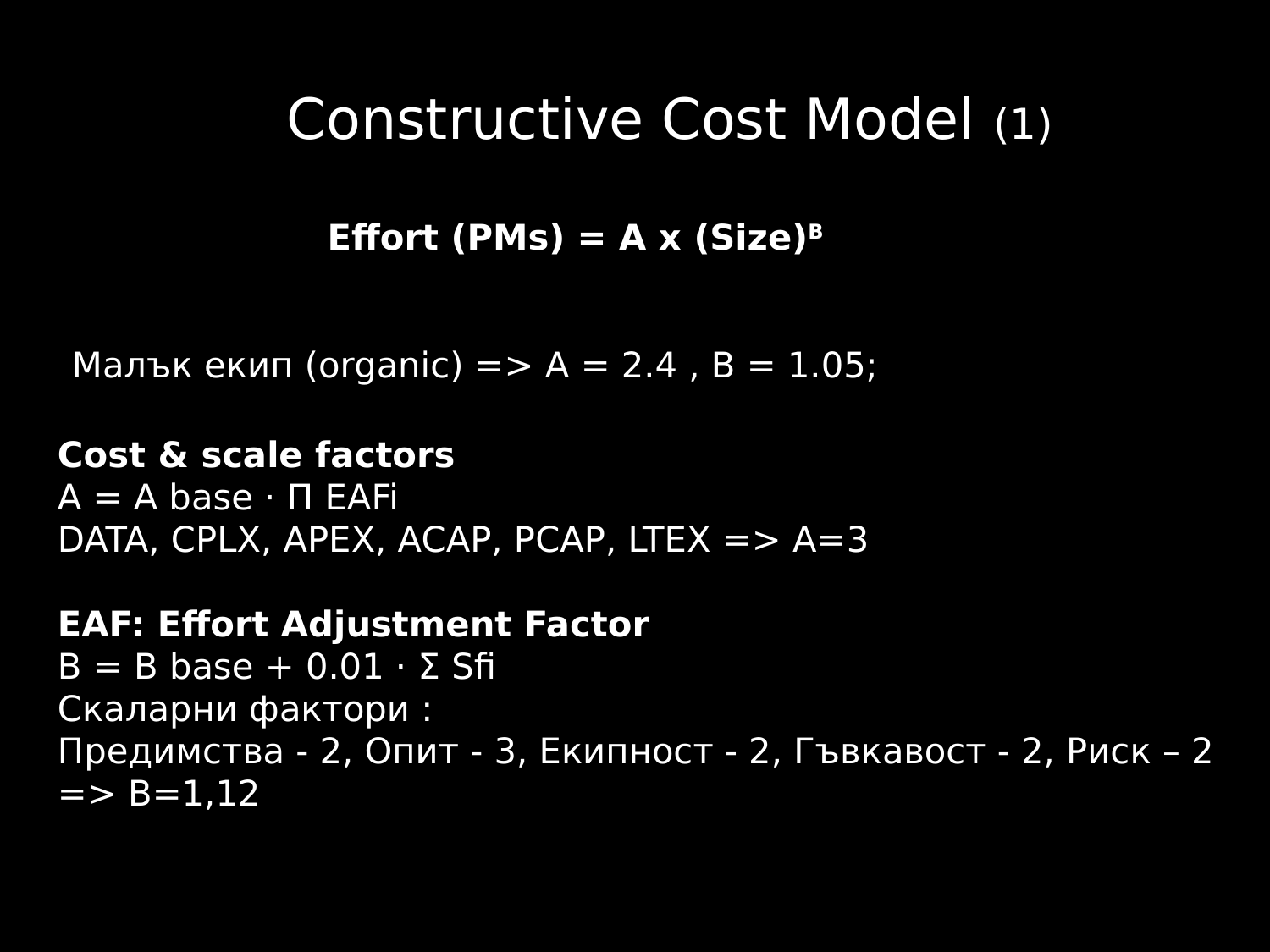

# Constructive Cost Model (1)
Effort (PMs) = A x (Size)B
Малък екип (organic) => A = 2.4 , B = 1.05;
Cost & scale factors
A = A base · Π EAFi
DATA, CPLX, APEX, ACAP, PCAP, LTEX => A=3

EAF: Effort Adjustment Factor
B = B base + 0.01 · Σ Sfi
Скаларни фактори :
Предимства - 2, Опит - 3, Екипност - 2, Гъвкавост - 2, Риск – 2
=> B=1,12